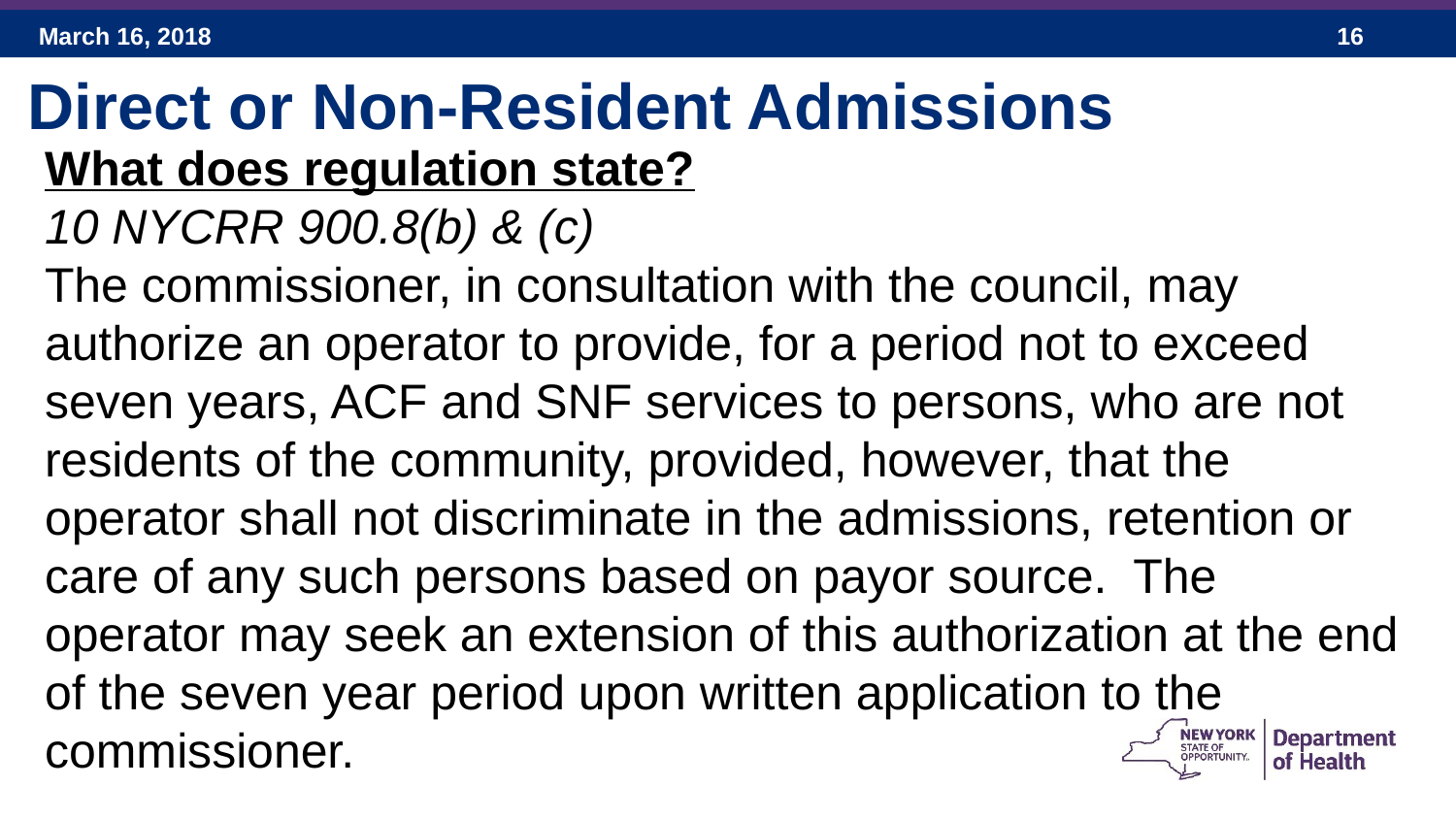

Direct or Non-Resident Admissions
What does regulation state?
10 NYCRR 900.8(b) & (c)
The commissioner, in consultation with the council, may authorize an operator to provide, for a period not to exceed seven years, ACF and SNF services to persons, who are not residents of the community, provided, however, that the operator shall not discriminate in the admissions, retention or care of any such persons based on payor source.  The operator may seek an extension of this authorization at the end of the seven year period upon written application to the commissioner.